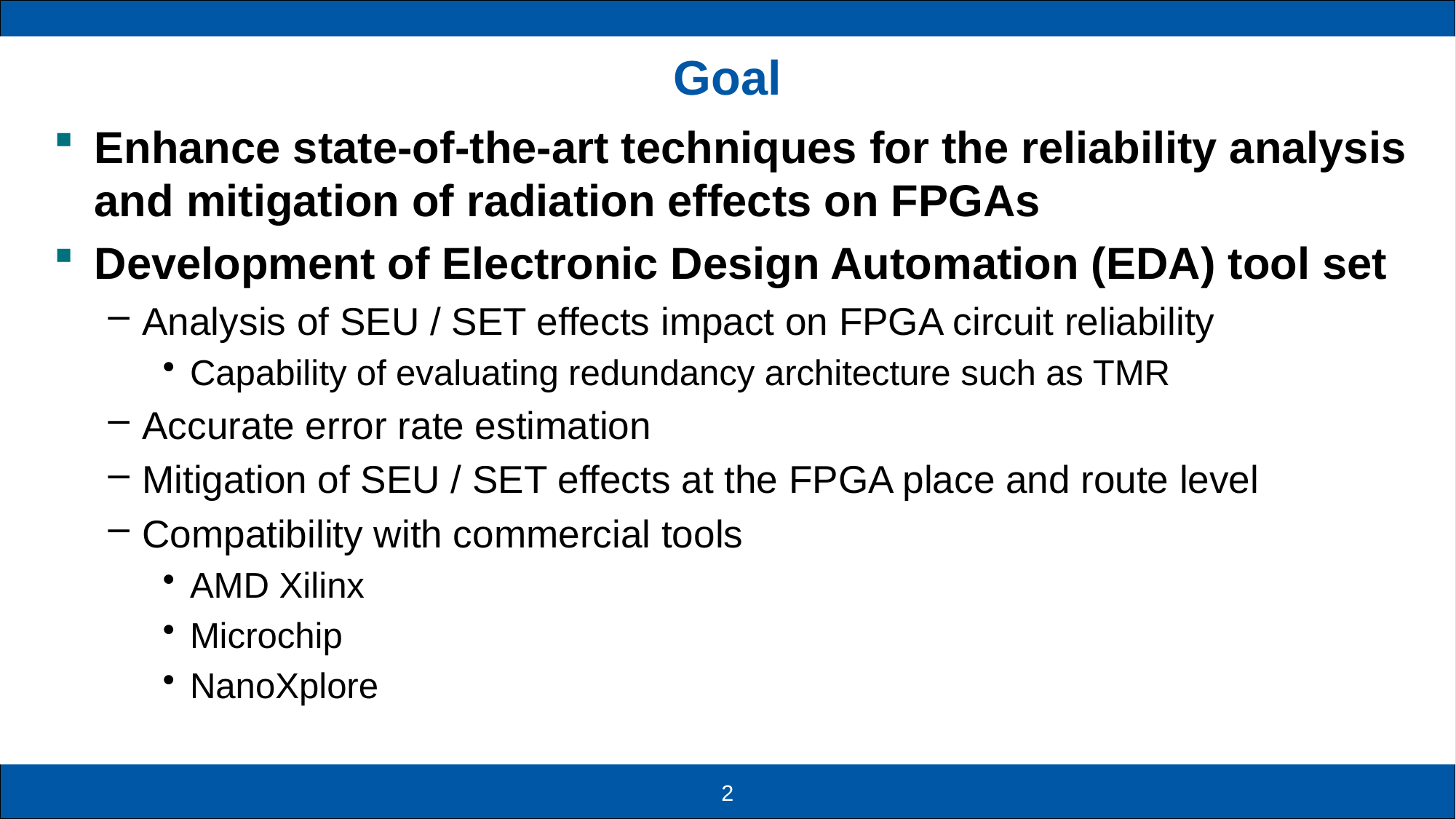

# Goal
Enhance state-of-the-art techniques for the reliability analysis and mitigation of radiation effects on FPGAs
Development of Electronic Design Automation (EDA) tool set
Analysis of SEU / SET effects impact on FPGA circuit reliability
Capability of evaluating redundancy architecture such as TMR
Accurate error rate estimation
Mitigation of SEU / SET effects at the FPGA place and route level
Compatibility with commercial tools
AMD Xilinx
Microchip
NanoXplore

2